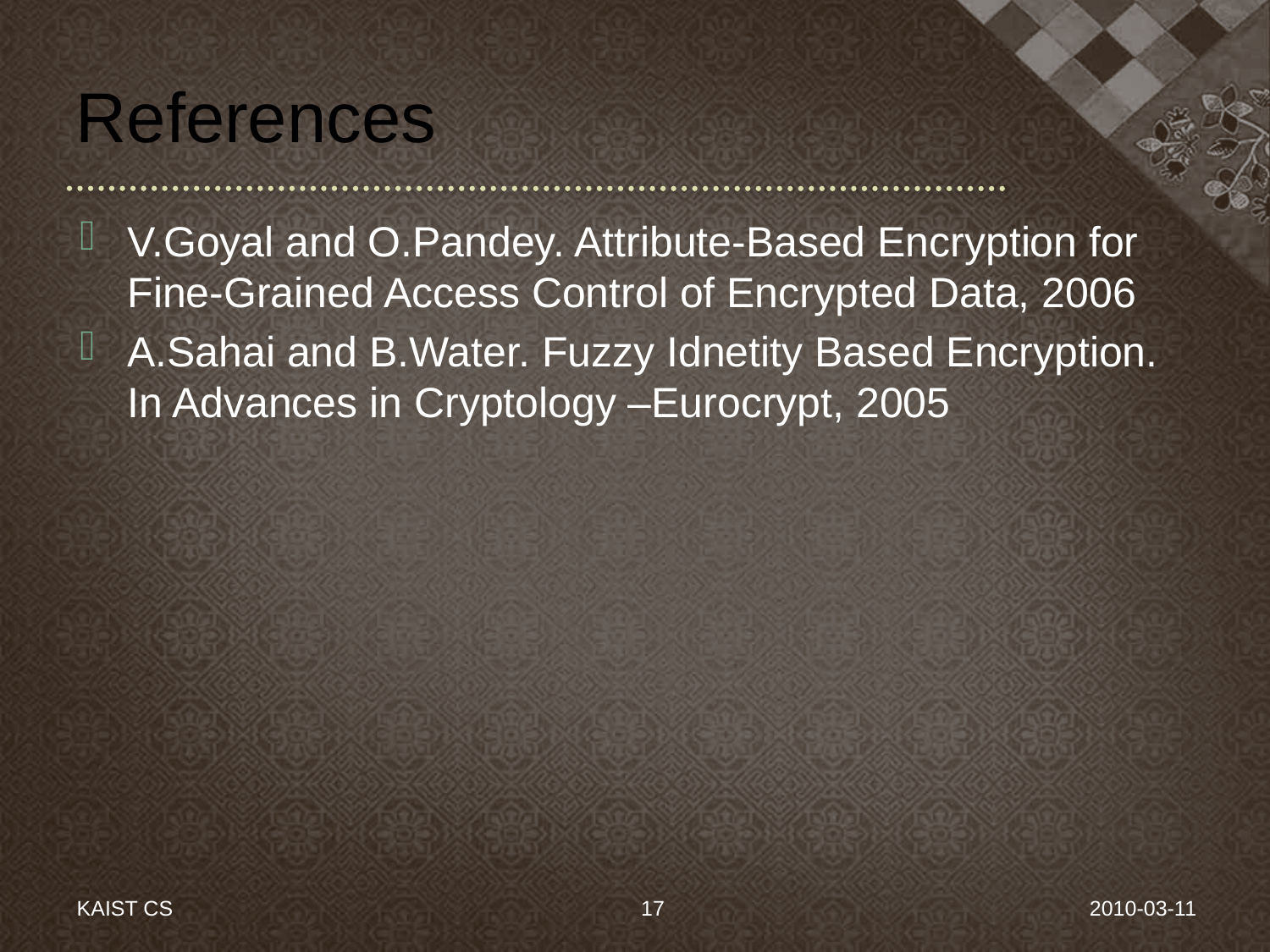

# References
V.Goyal and O.Pandey. Attribute-Based Encryption for Fine-Grained Access Control of Encrypted Data, 2006
A.Sahai and B.Water. Fuzzy Idnetity Based Encryption. In Advances in Cryptology –Eurocrypt, 2005
KAIST CS
17
2010-03-11